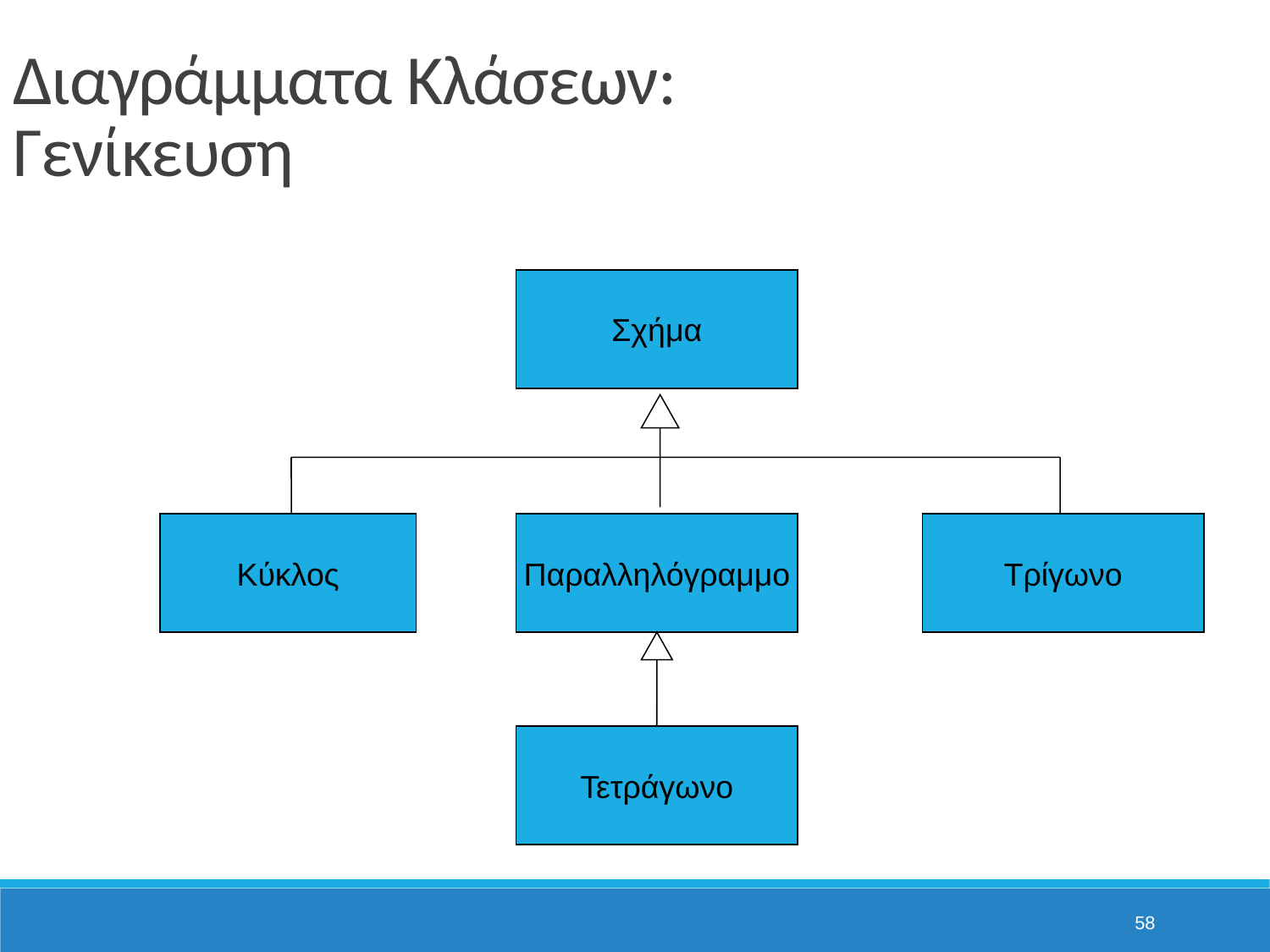

Διαγράμματα Κλάσεων:
Γενίκευση
Σχήμα

Κύκλος
Παραλληλόγραμμο
Τρίγωνο

Τετράγωνο
58